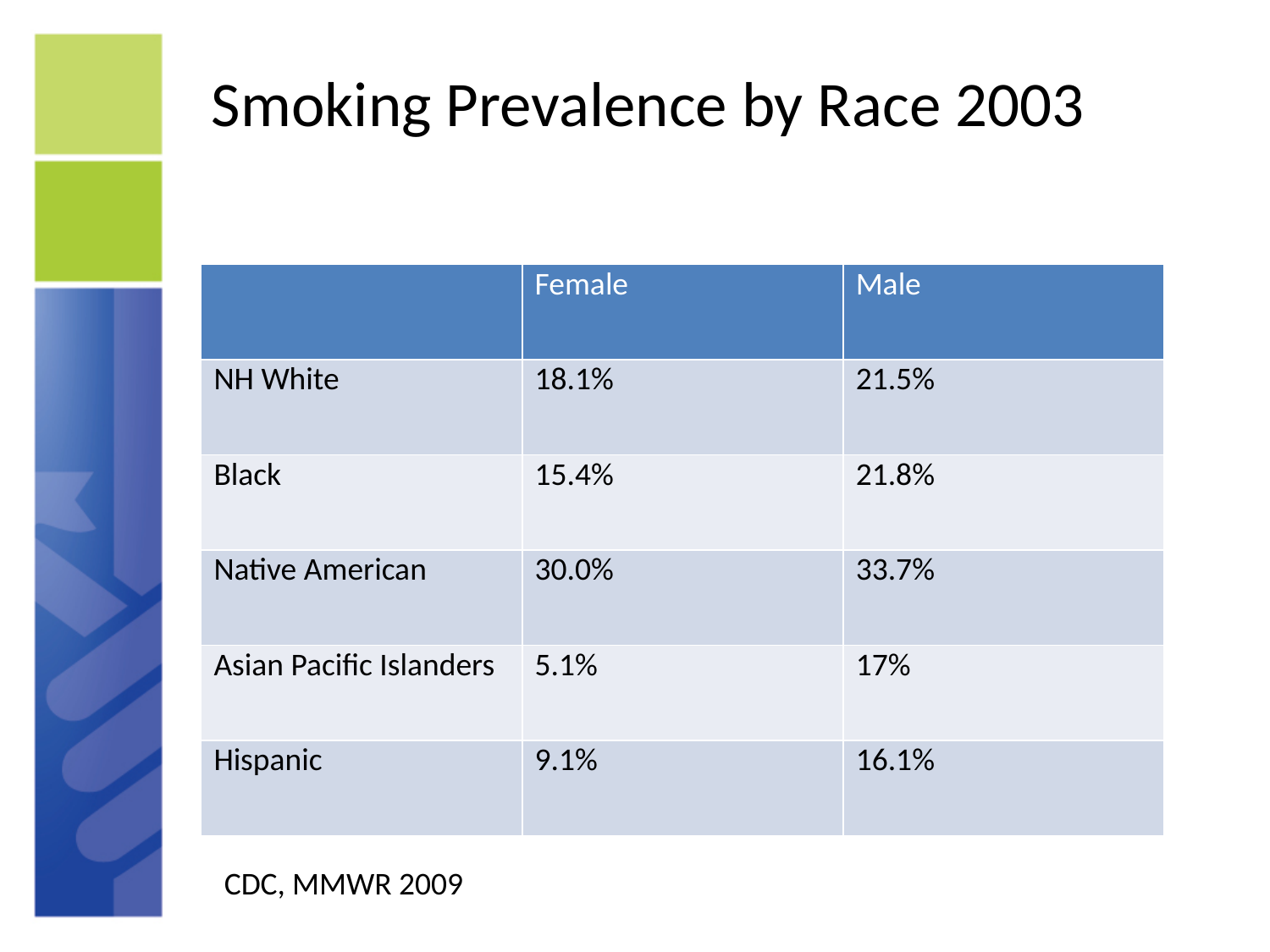

# Smoking Prevalence by Race 2003
|  | Female | Male |
| --- | --- | --- |
| NH White | 18.1% | 21.5% |
| Black | 15.4% | 21.8% |
| Native American | 30.0% | 33.7% |
| Asian Pacific Islanders | 5.1% | 17% |
| Hispanic | 9.1% | 16.1% |
CDC, MMWR 2009